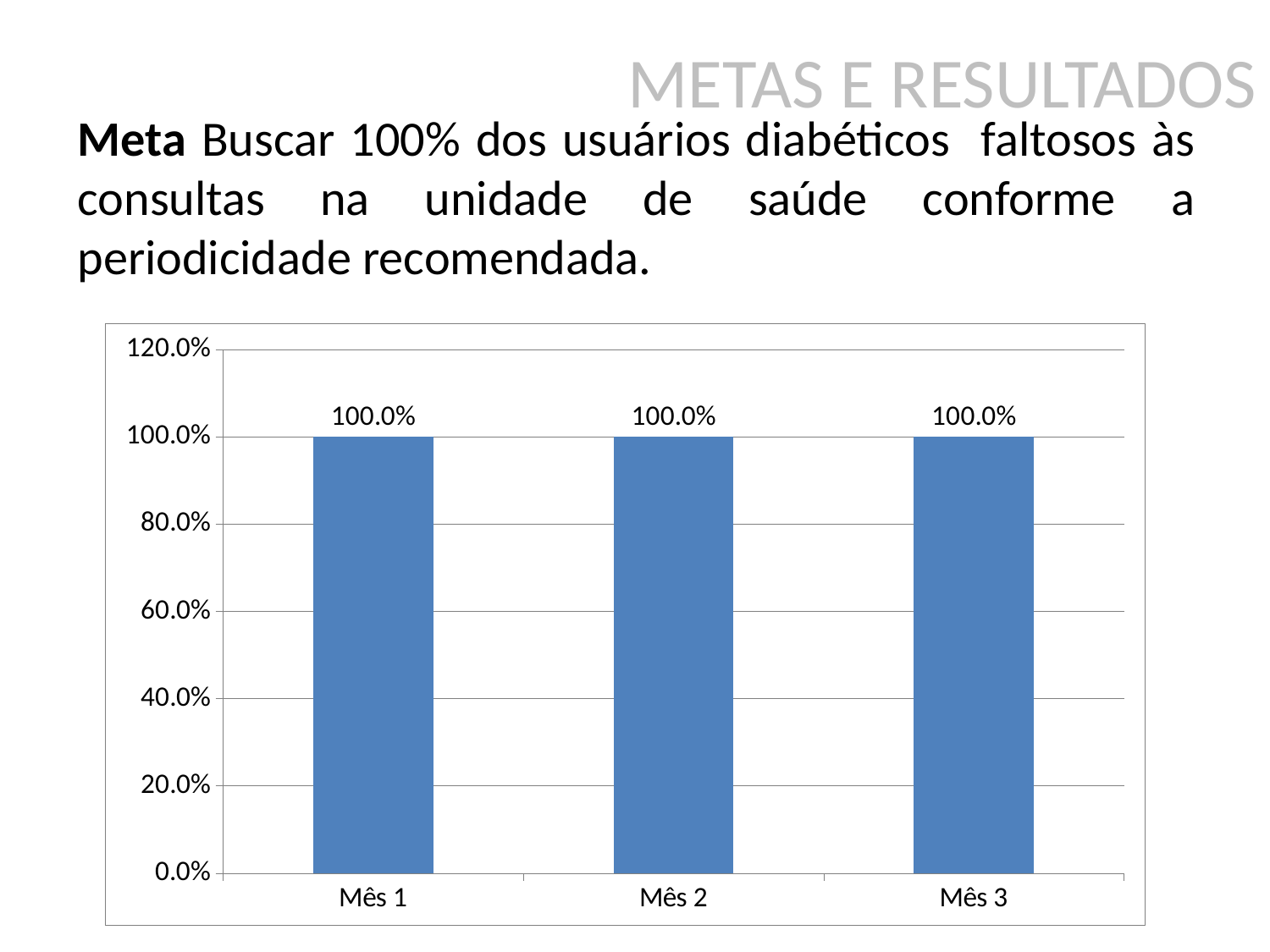

METAS E RESULTADOS
# Meta Buscar 100% dos usuários diabéticos  faltosos às consultas na unidade de saúde conforme a periodicidade recomendada.

### Chart

| Category | Proporção de diabéticos faltosos às consultas com busca ativa  |
|---|---|
| Mês 1 | 1.0 |
| Mês 2 | 1.0 |
| Mês 3 | 1.0 |